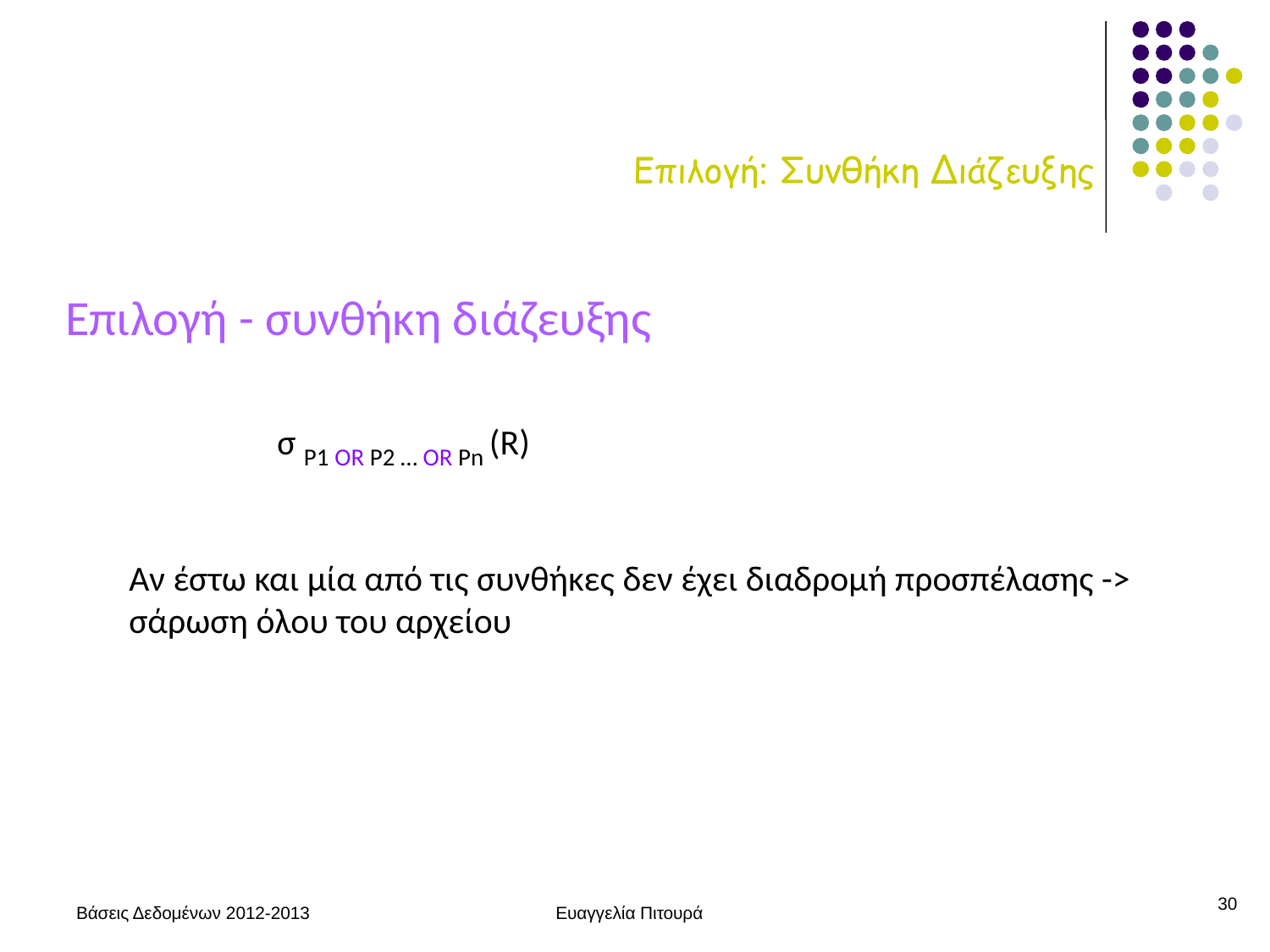

# Επιλογή: Συνθήκη Διάζευξης
Επιλογή - συνθήκη διάζευξης
σ P1 OR P2 … OR Pn (R)
Αν έστω και μία από τις συνθήκες δεν έχει διαδρομή προσπέλασης -> σάρωση όλου του αρχείου

30
Βάσεις Δεδομένων 2012-2013
Ευαγγελία Πιτουρά